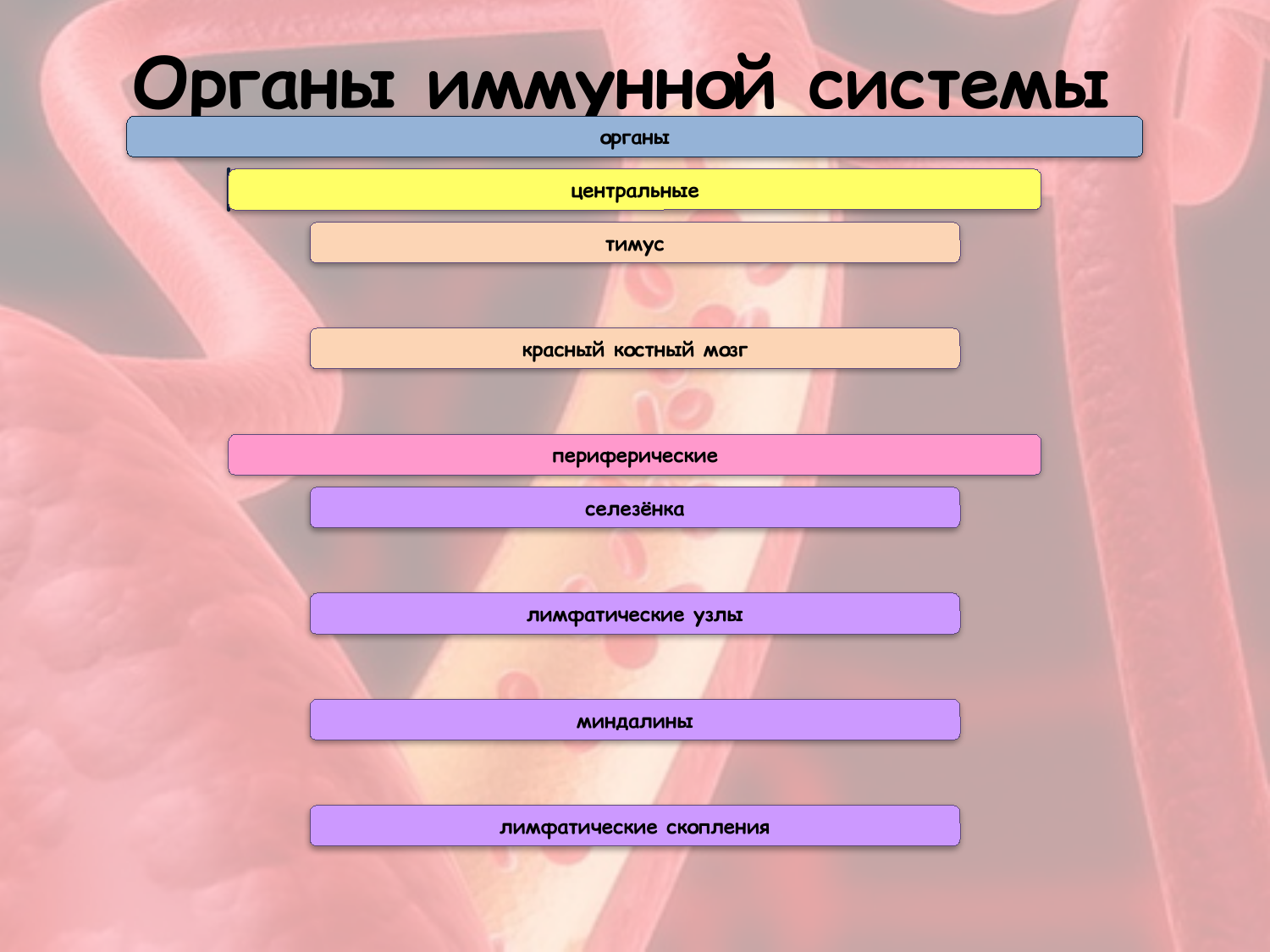

# Органы иммунной системы
органы
центральные
периферические
тимус
красный костный мозг
селезёнка
лимфатические узлы
миндалины
лимфатические скопления